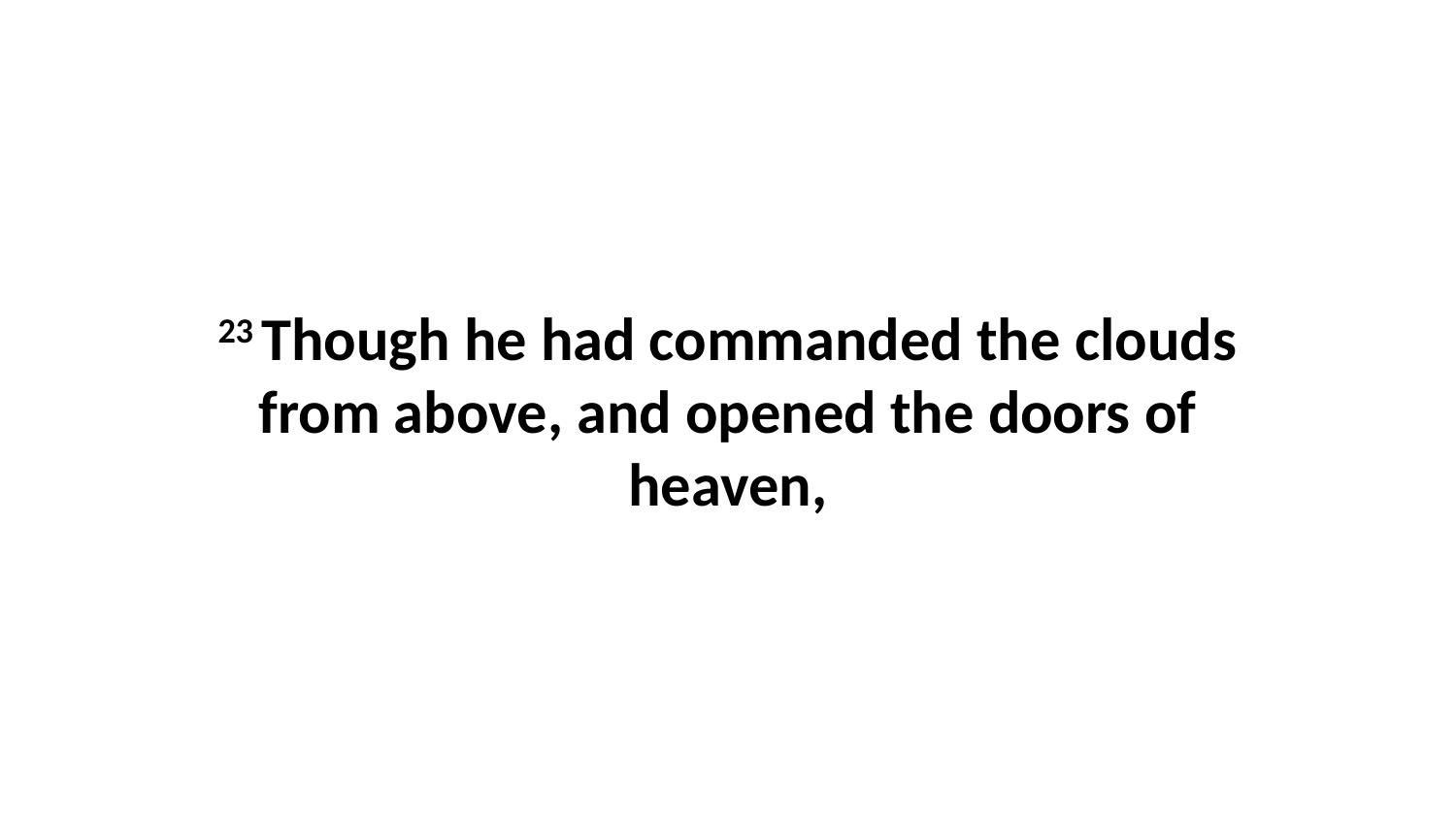

23 Though he had commanded the clouds from above, and opened the doors of heaven,